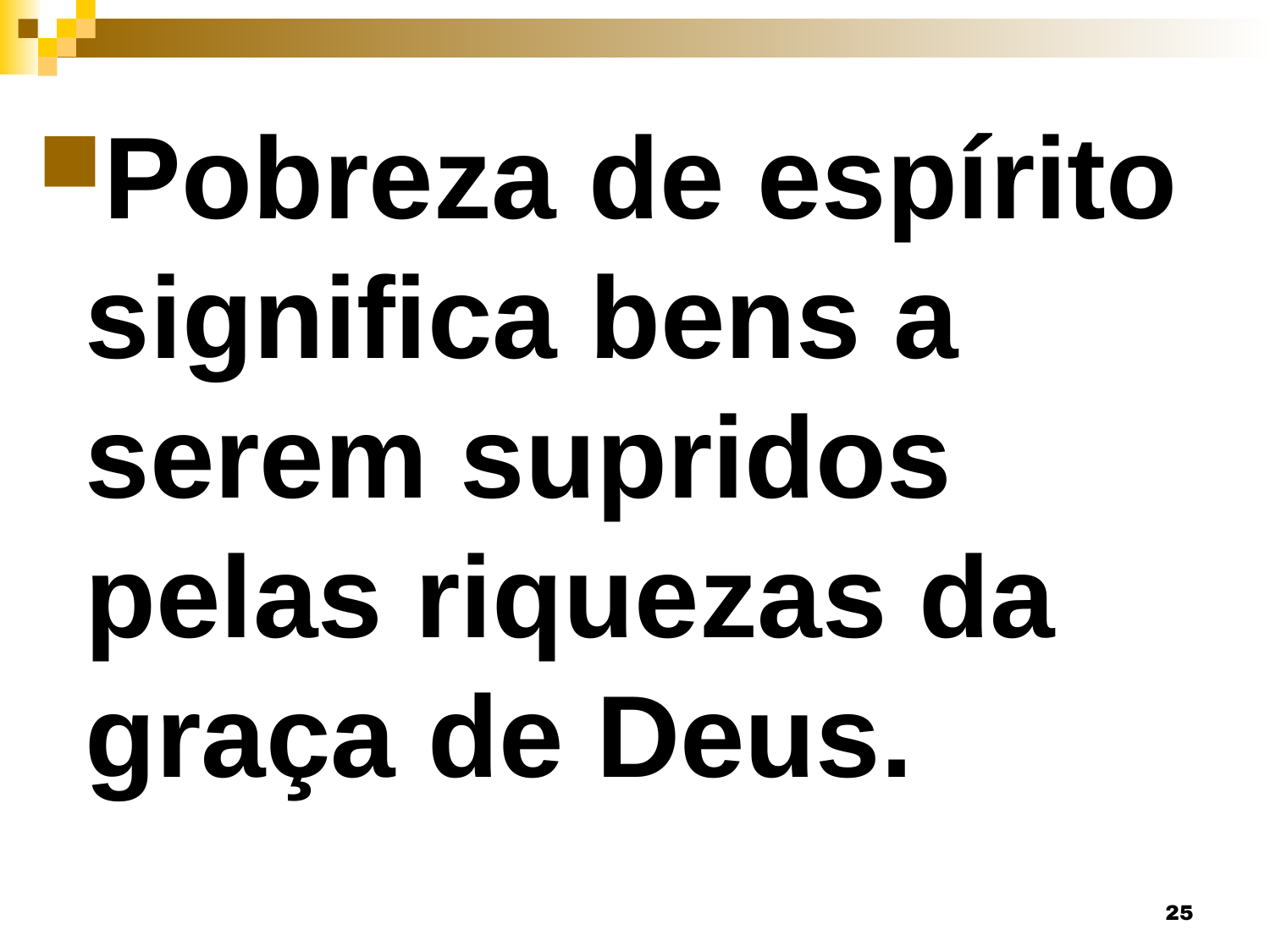

Pobreza de espírito significa bens a serem supridos pelas riquezas da graça de Deus.
25